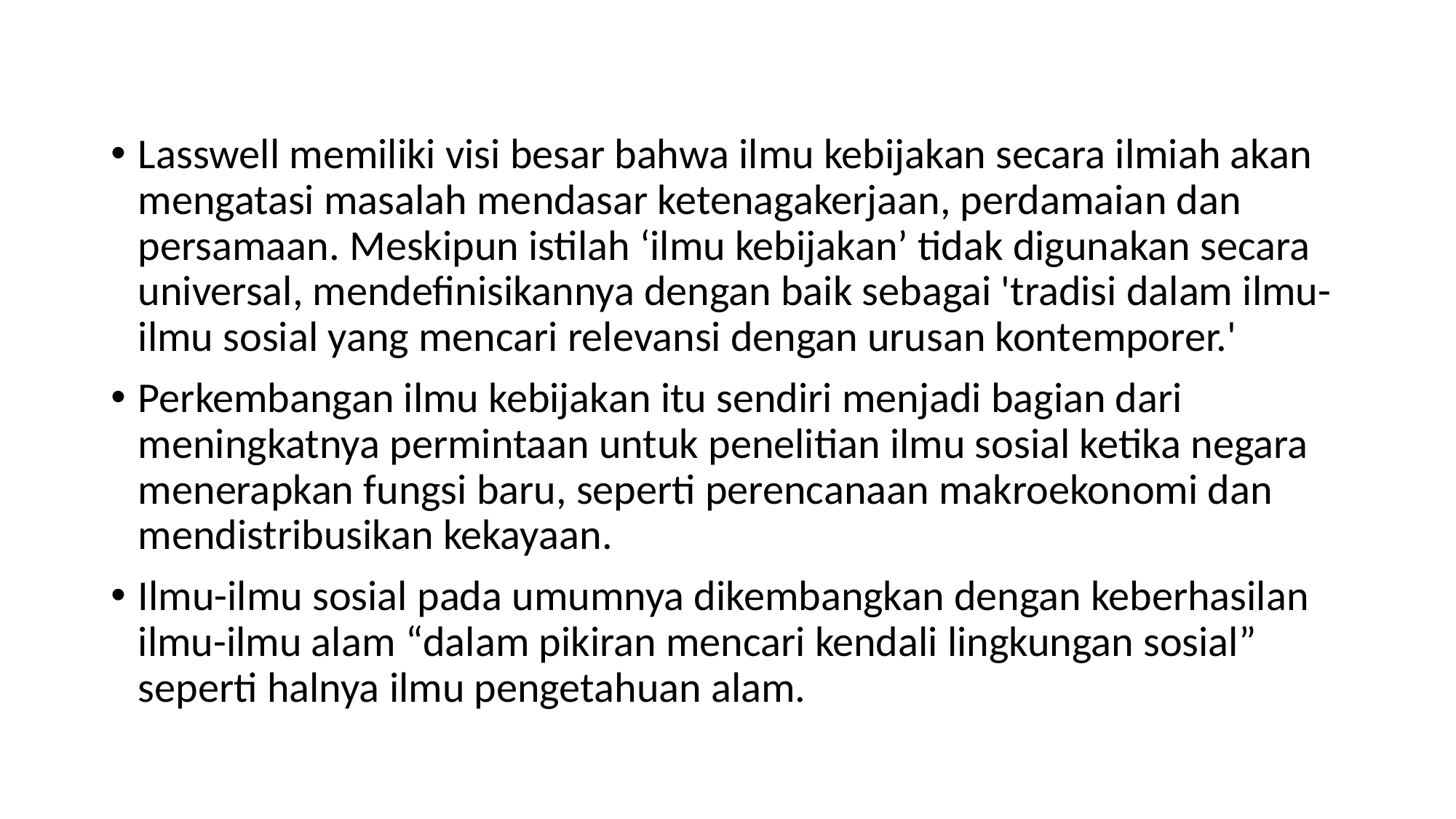

#
Lasswell memiliki visi besar bahwa ilmu kebijakan secara ilmiah akan mengatasi masalah mendasar ketenagakerjaan, perdamaian dan persamaan. Meskipun istilah ‘ilmu kebijakan’ tidak digunakan secara universal, mendefinisikannya dengan baik sebagai 'tradisi dalam ilmu-ilmu sosial yang mencari relevansi dengan urusan kontemporer.'
Perkembangan ilmu kebijakan itu sendiri menjadi bagian dari meningkatnya permintaan untuk penelitian ilmu sosial ketika negara menerapkan fungsi baru, seperti perencanaan makroekonomi dan mendistribusikan kekayaan.
Ilmu-ilmu sosial pada umumnya dikembangkan dengan keberhasilan ilmu-ilmu alam “dalam pikiran mencari kendali lingkungan sosial” seperti halnya ilmu pengetahuan alam.